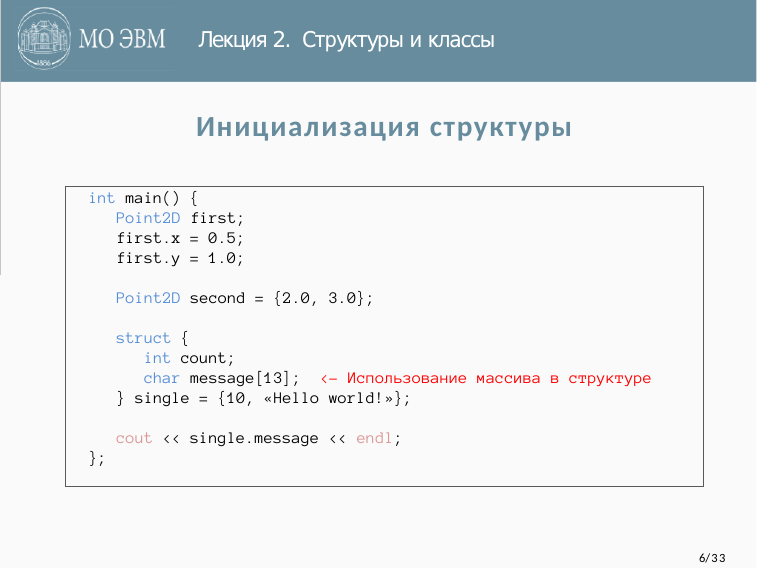

Лекция 2.  Структуры и классы
# Инициализация структуры
int main() {
   Point2D first;
   first.x = 0.5;
   first.y = 1.0;

   Point2D second = {2.0, 3.0};

   struct {
      int count;
      char message[13];  <- Использование массива в структуре
   } single = {10, «Hello world!»};

   cout << single.message << endl;
};
6/33